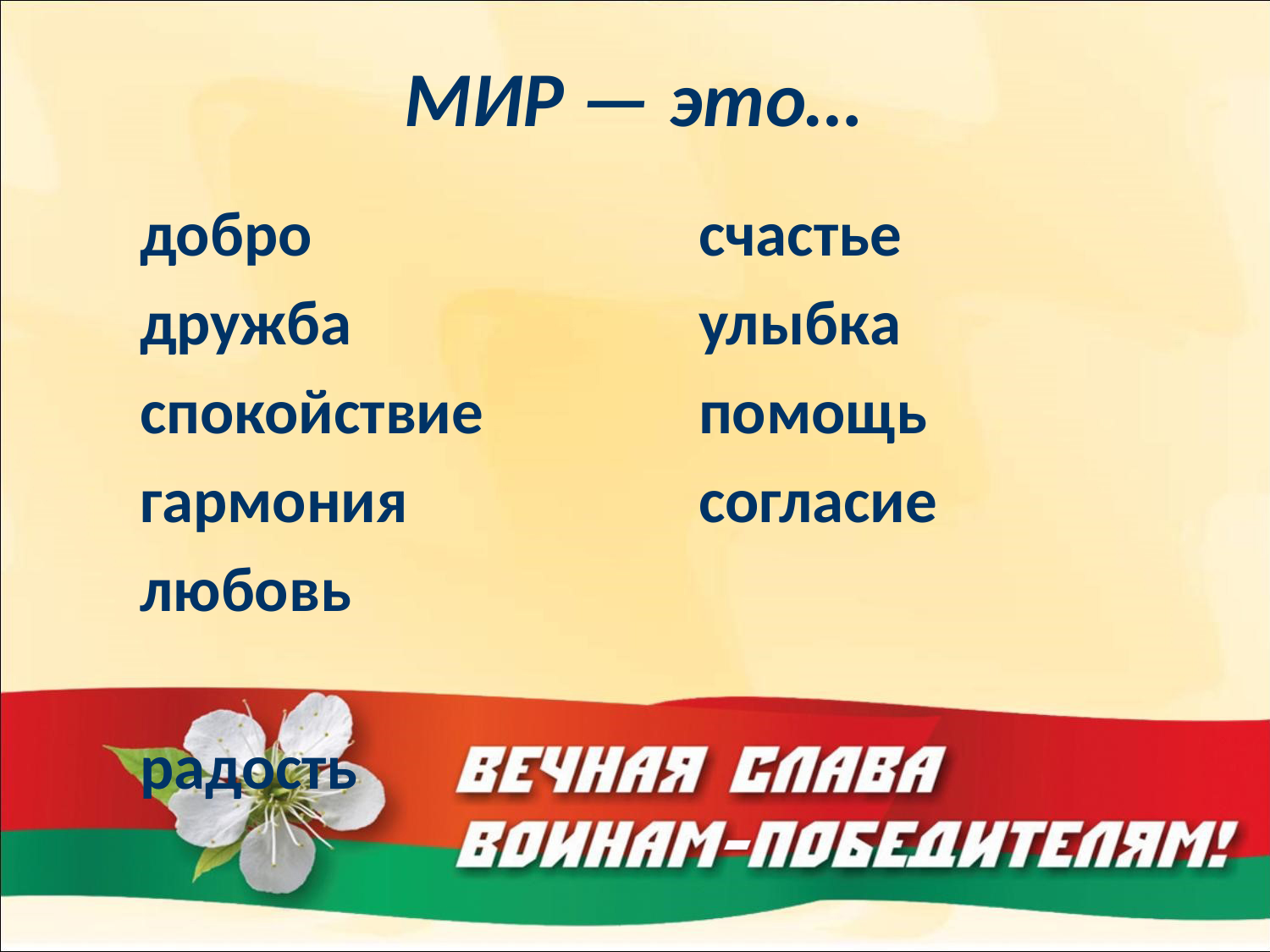

# МИР — это…
добро
дружба
спокойствие
гармония
любовь

радость
счастье
улыбка
помощь
согласие